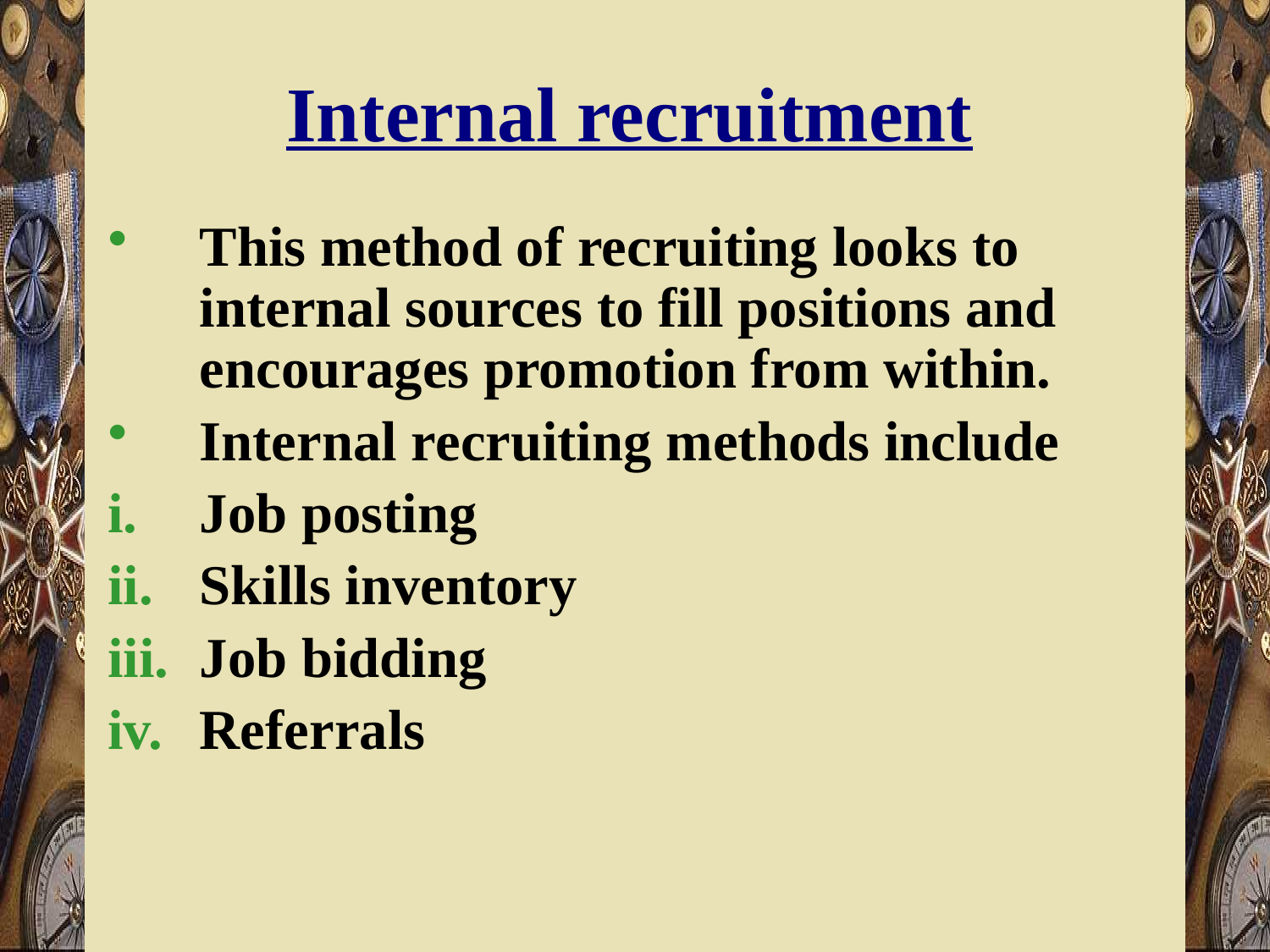

# Internal recruitment
This method of recruiting looks to internal sources to fill positions and encourages promotion from within.
Internal recruiting methods include
Job posting
Skills inventory
Job bidding
Referrals